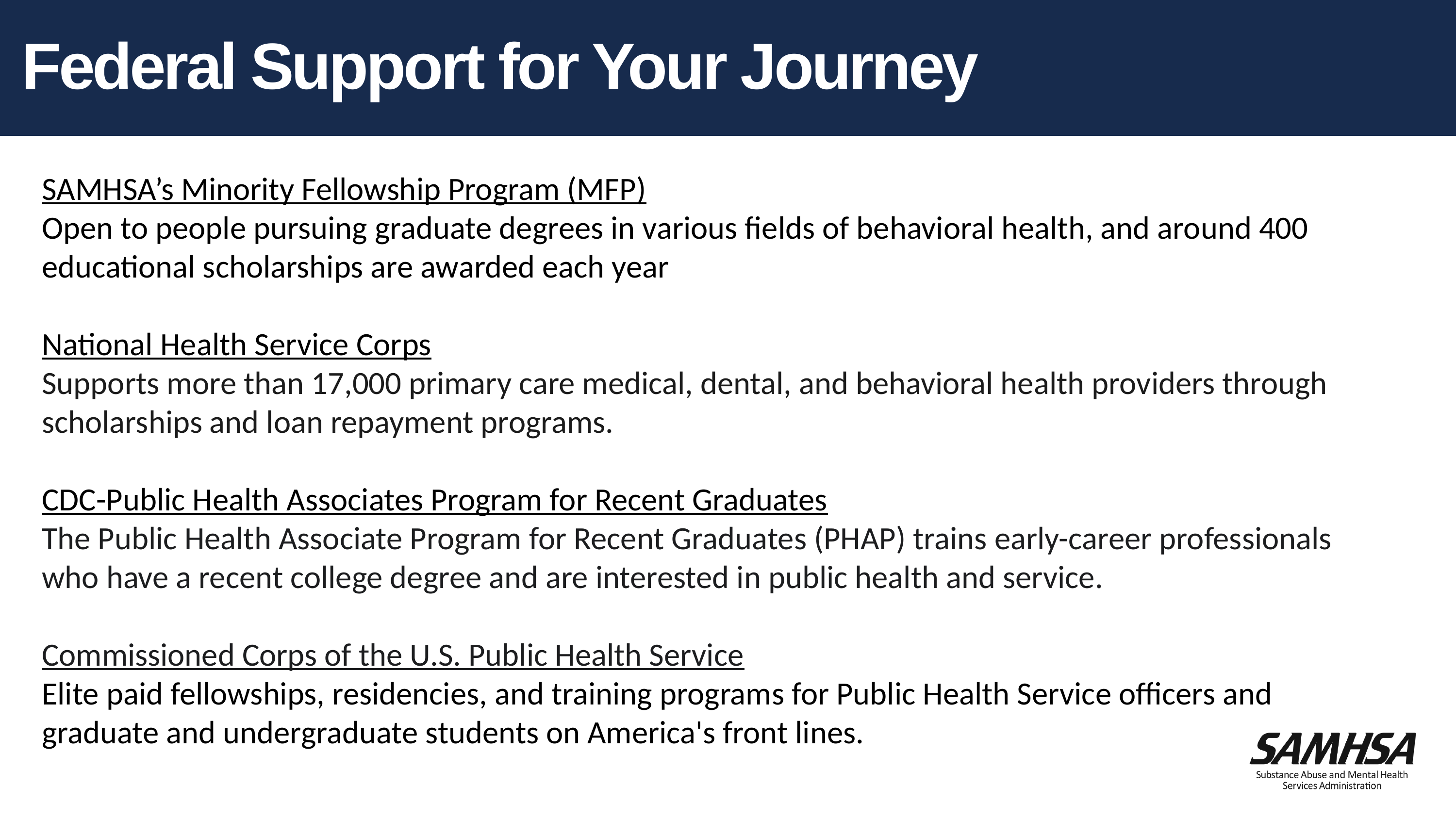

Federal Support for Your Journey
SAMHSA’s Minority Fellowship Program (MFP)
Open to people pursuing graduate degrees in various fields of behavioral health, and around 400 educational scholarships are awarded each year

National Health Service Corps
Supports more than 17,000 primary care medical, dental, and behavioral health providers through scholarships and loan repayment programs.

CDC-Public Health Associates Program for Recent Graduates
The Public Health Associate Program for Recent Graduates (PHAP) trains early-career professionals who have a recent college degree and are interested in public health and service.

Commissioned Corps of the U.S. Public Health Service
Elite paid fellowships, residencies, and training programs for Public Health Service officers and graduate and undergraduate students on America's front lines.